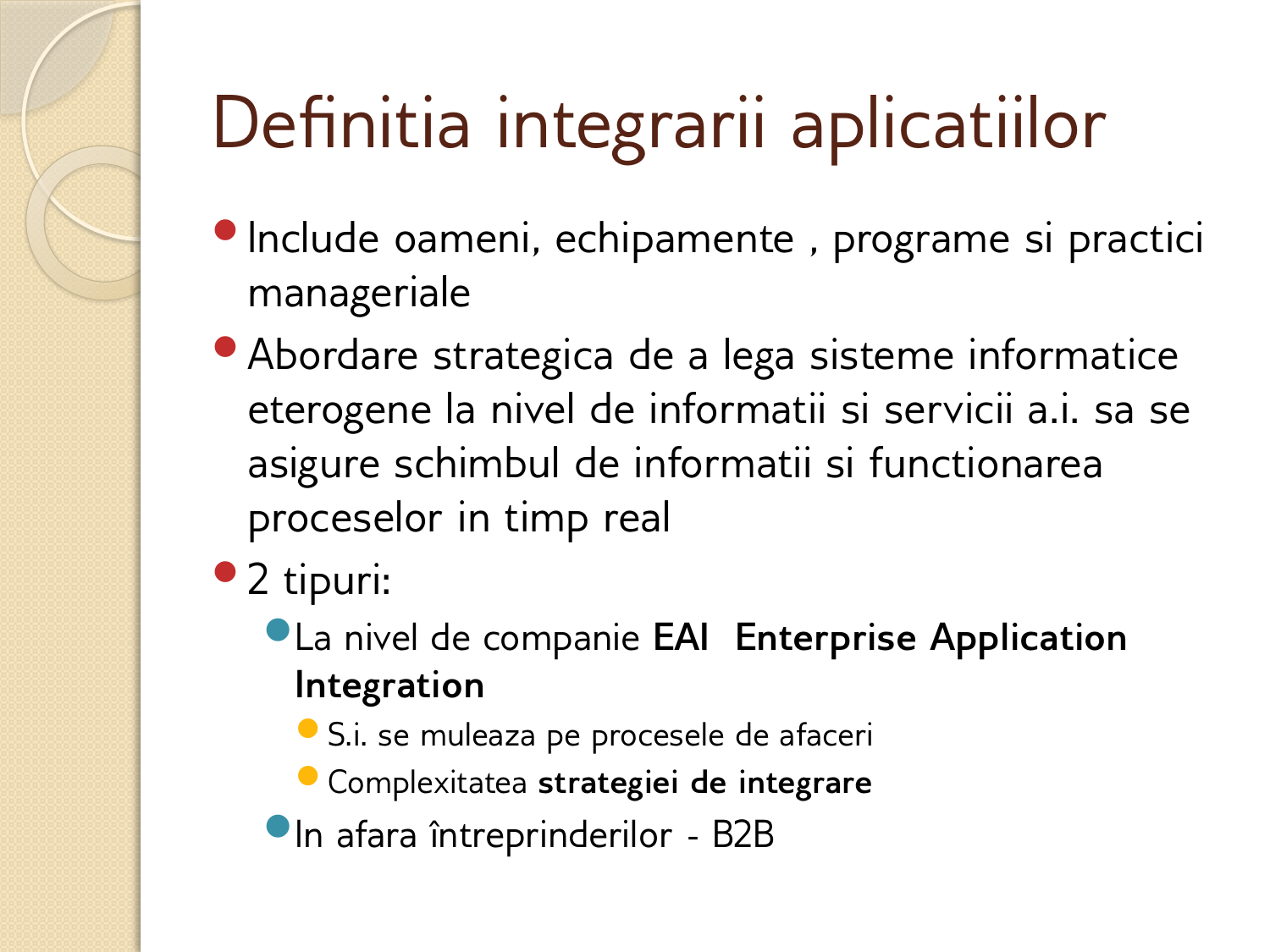

# Definitia integrarii aplicatiilor
Include oameni, echipamente , programe si practici manageriale
Abordare strategica de a lega sisteme informatice eterogene la nivel de informatii si servicii a.i. sa se asigure schimbul de informatii si functionarea proceselor in timp real
2 tipuri:
La nivel de companie EAI  Enterprise Application Integration
S.i. se muleaza pe procesele de afaceri
Complexitatea strategiei de integrare
In afara întreprinderilor - B2B